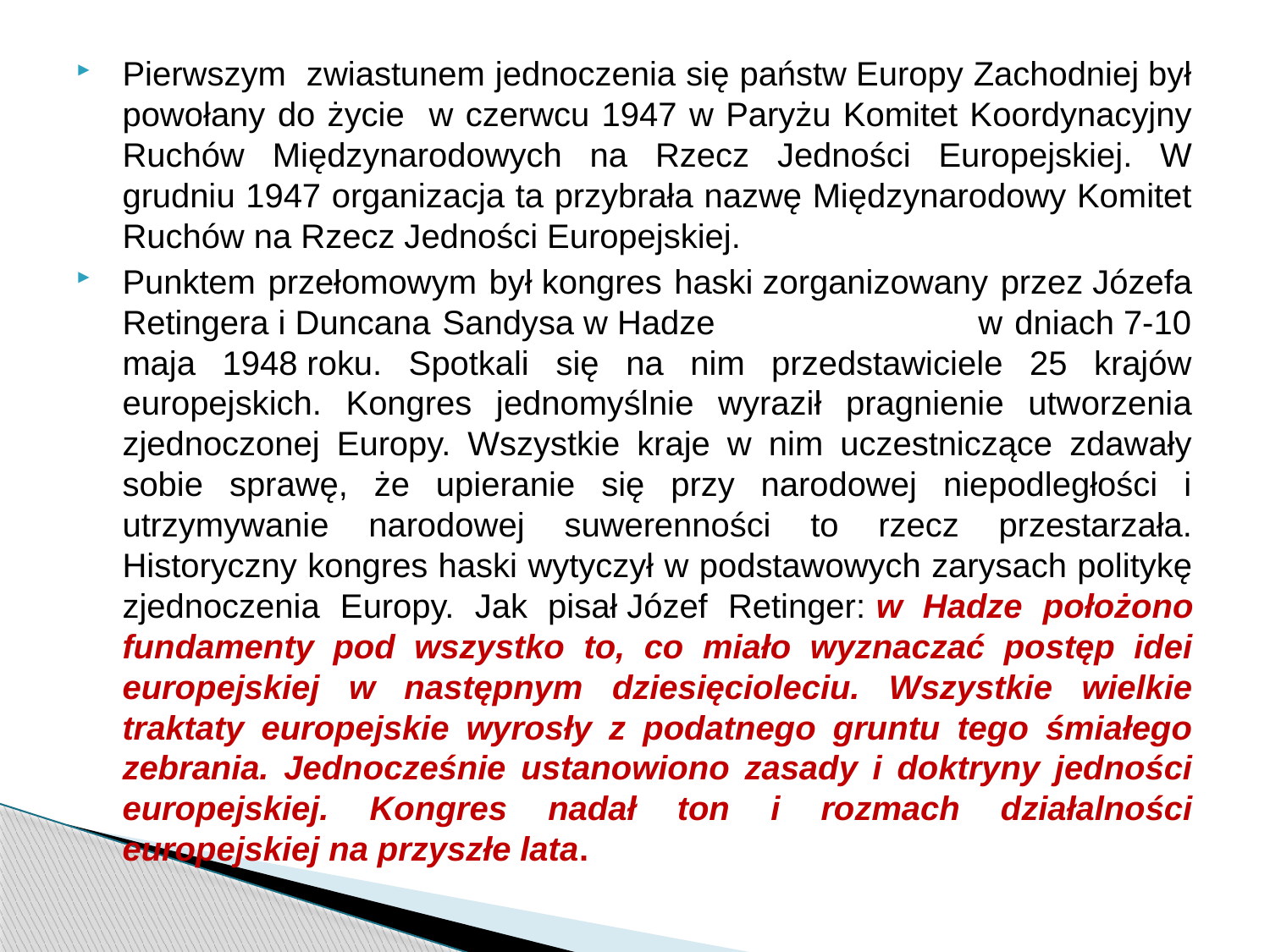

Pierwszym  zwiastunem jednoczenia się państw Europy Zachodniej był powołany do życie  w czerwcu 1947 w Paryżu Komitet Koordynacyjny Ruchów Międzynarodowych na Rzecz Jedności Europejskiej. W grudniu 1947 organizacja ta przybrała nazwę Międzynarodowy Komitet Ruchów na Rzecz Jedności Europejskiej.
Punktem przełomowym był kongres haski zorganizowany przez Józefa Retingera i Duncana Sandysa w Hadze                      w dniach 7-10 maja 1948 roku. Spotkali się na nim przedstawiciele 25 krajów europejskich. Kongres jednomyślnie wyraził pragnienie utworzenia zjednoczonej Europy. Wszystkie kraje w nim uczestniczące zdawały sobie sprawę, że upieranie się przy narodowej niepodległości i utrzymywanie narodowej suwerenności to rzecz przestarzała. Historyczny kongres haski wytyczył w podstawowych zarysach politykę zjednoczenia Europy. Jak pisał Józef Retinger: w Hadze położono fundamenty pod wszystko to, co miało wyznaczać postęp idei europejskiej w następnym dziesięcioleciu. Wszystkie wielkie traktaty europejskie wyrosły z podatnego gruntu tego śmiałego zebrania. Jednocześnie ustanowiono zasady i doktryny jedności europejskiej. Kongres nadał ton i rozmach działalności europejskiej na przyszłe lata.